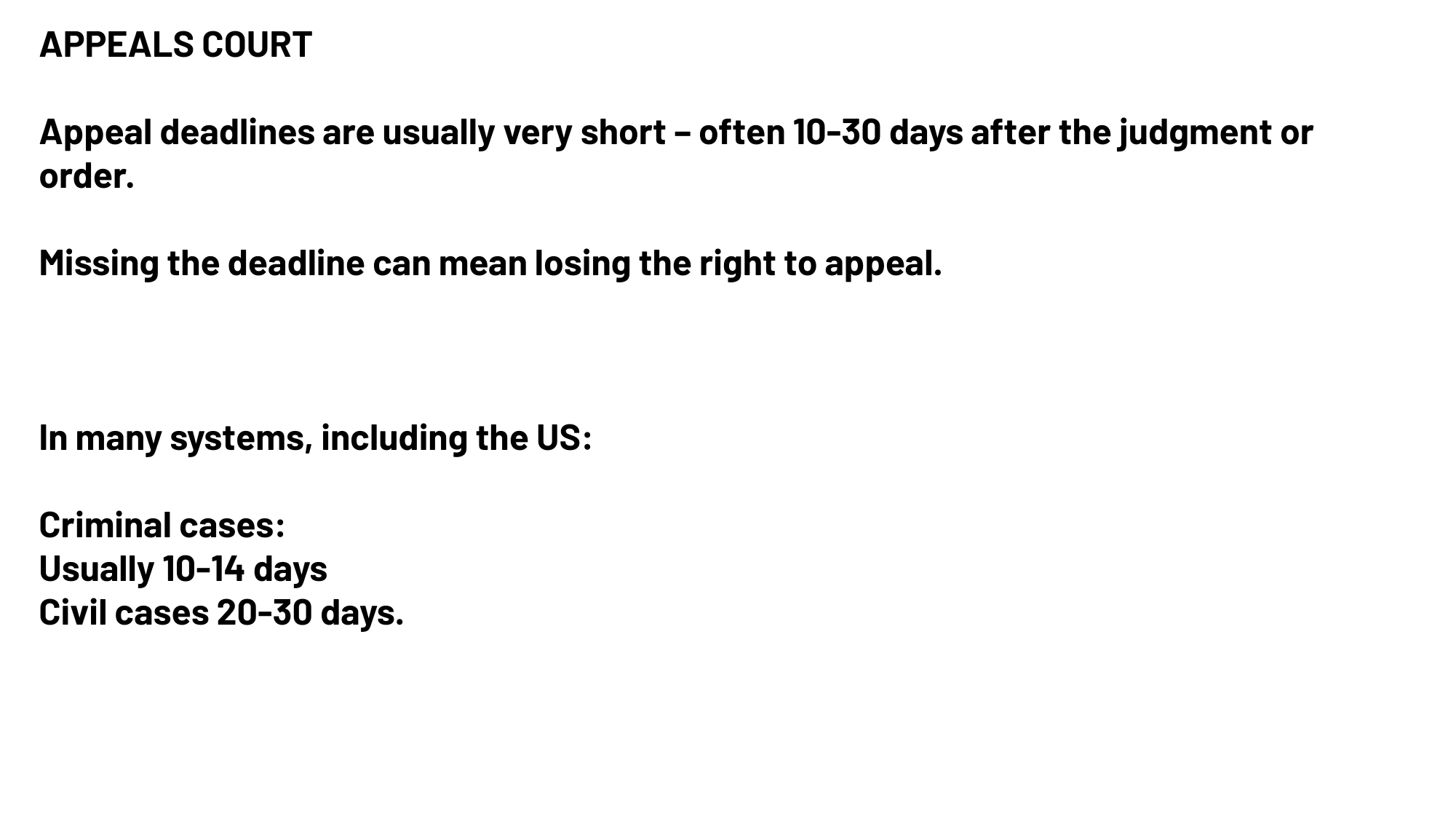

APPEALS COURT

Appeal deadlines are usually very short – often 10-30 days after the judgment or order.

Missing the deadline can mean losing the right to appeal.

In many systems, including the US:

Criminal cases:
Usually 10-14 days
Civil cases 20-30 days.